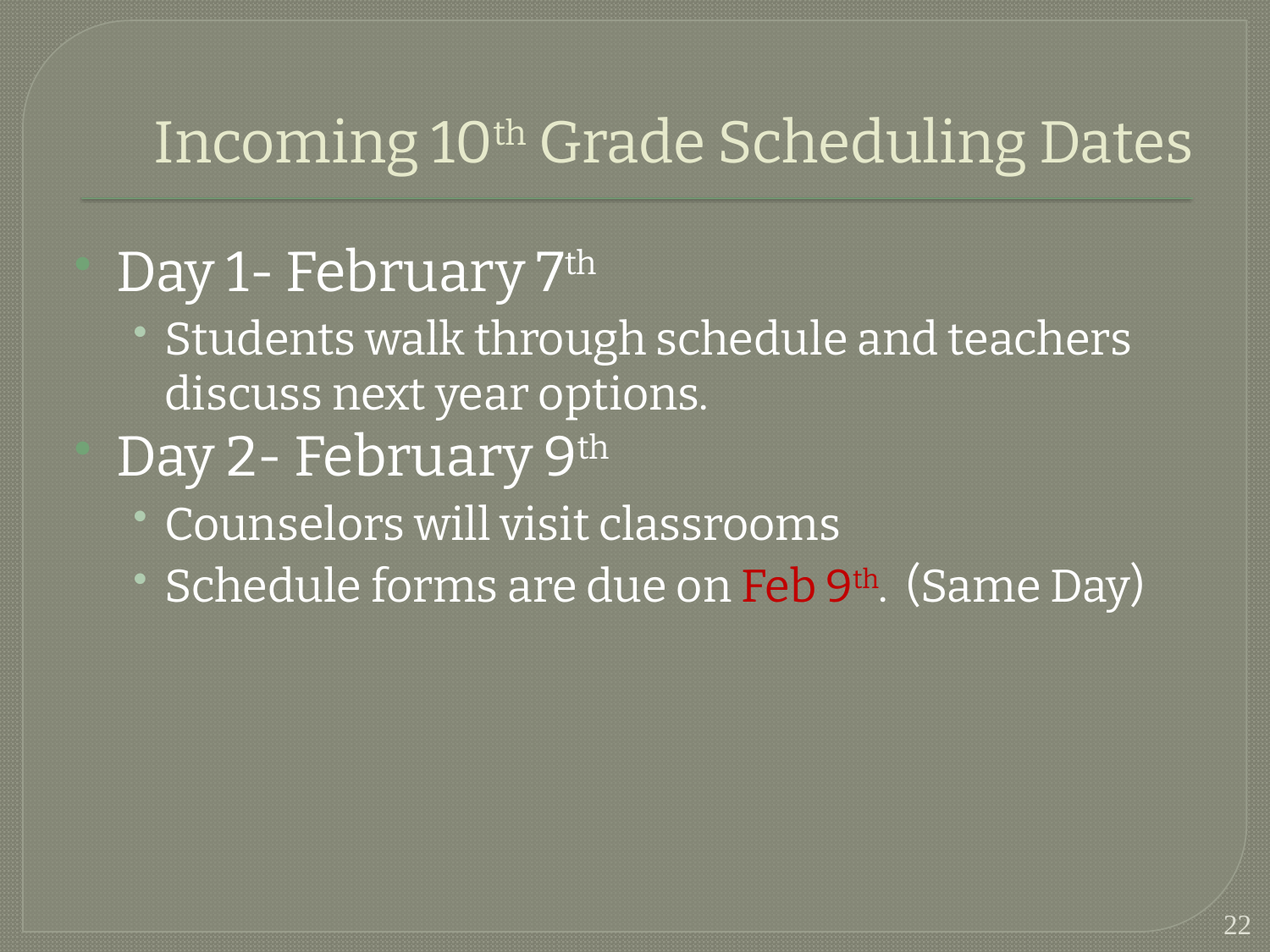

# Incoming 10th Grade Scheduling Dates
Day 1- February 7th
Students walk through schedule and teachers discuss next year options.
Day 2- February 9th
Counselors will visit classrooms
Schedule forms are due on Feb 9th.  (Same Day)
22